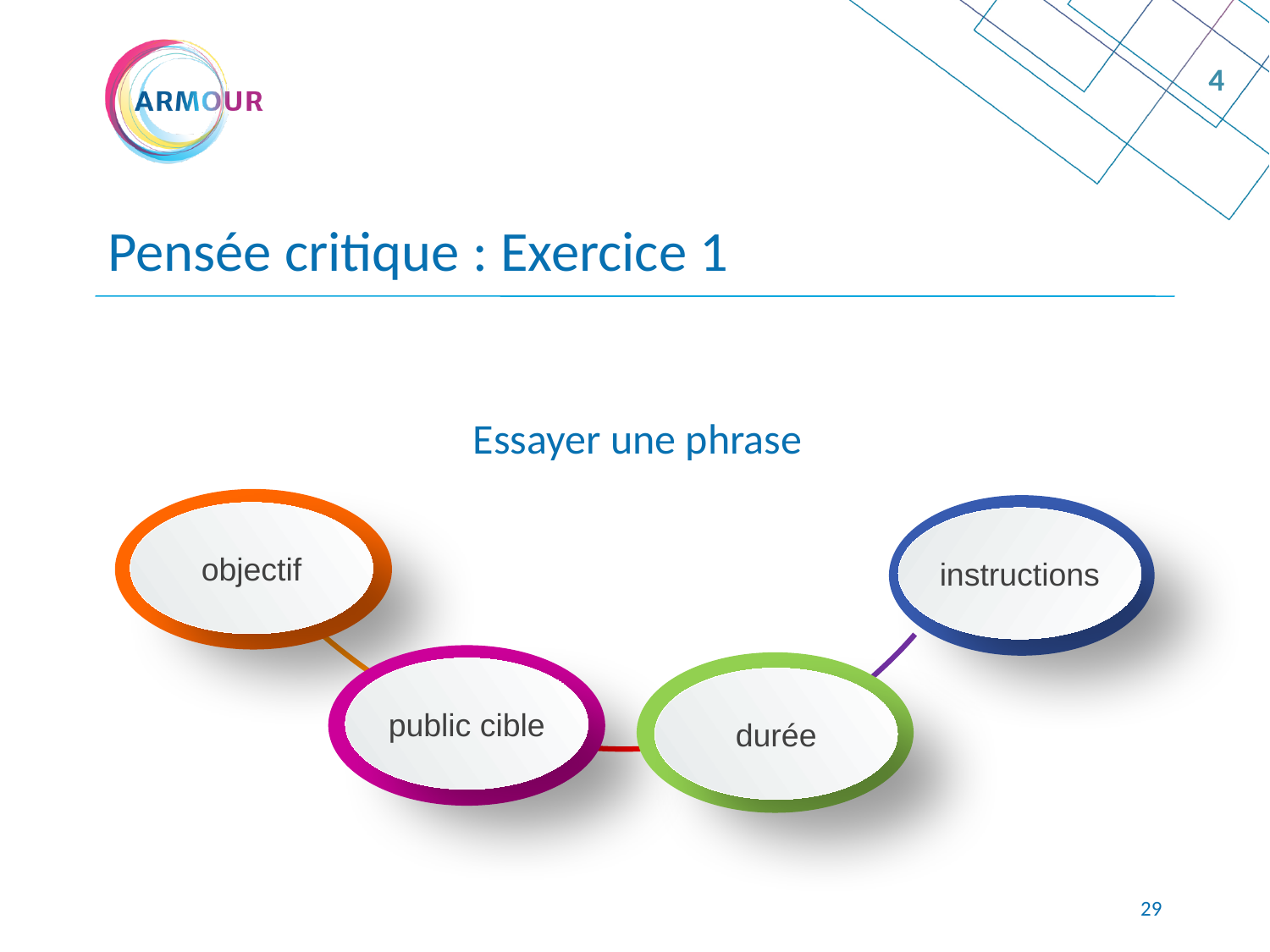

4
Pensée critique : Exercice 1
Essayer une phrase

objectif
instructions

public cible
durée

29